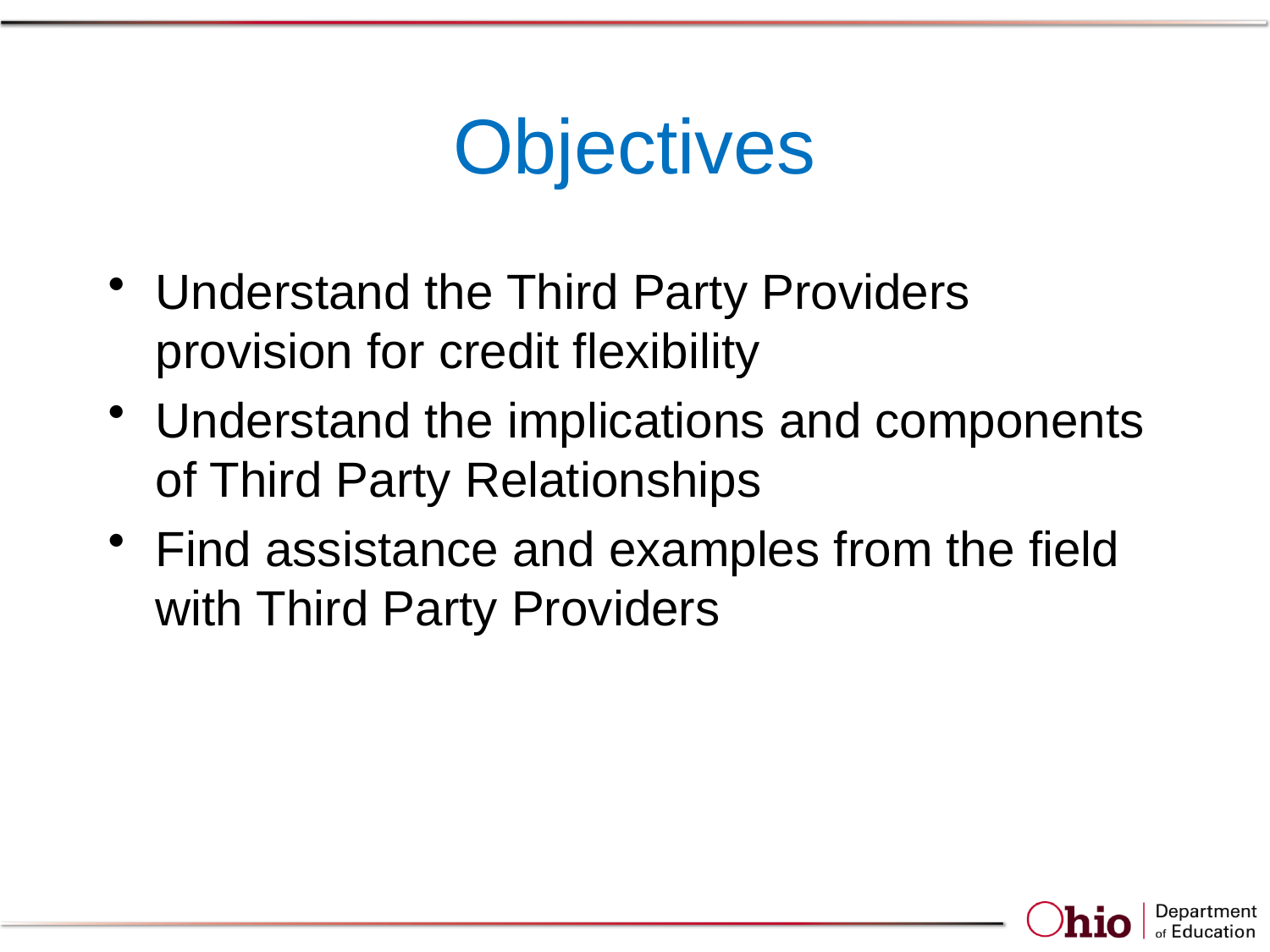

# Objectives
Understand the Third Party Providers provision for credit flexibility
Understand the implications and components of Third Party Relationships
Find assistance and examples from the field with Third Party Providers